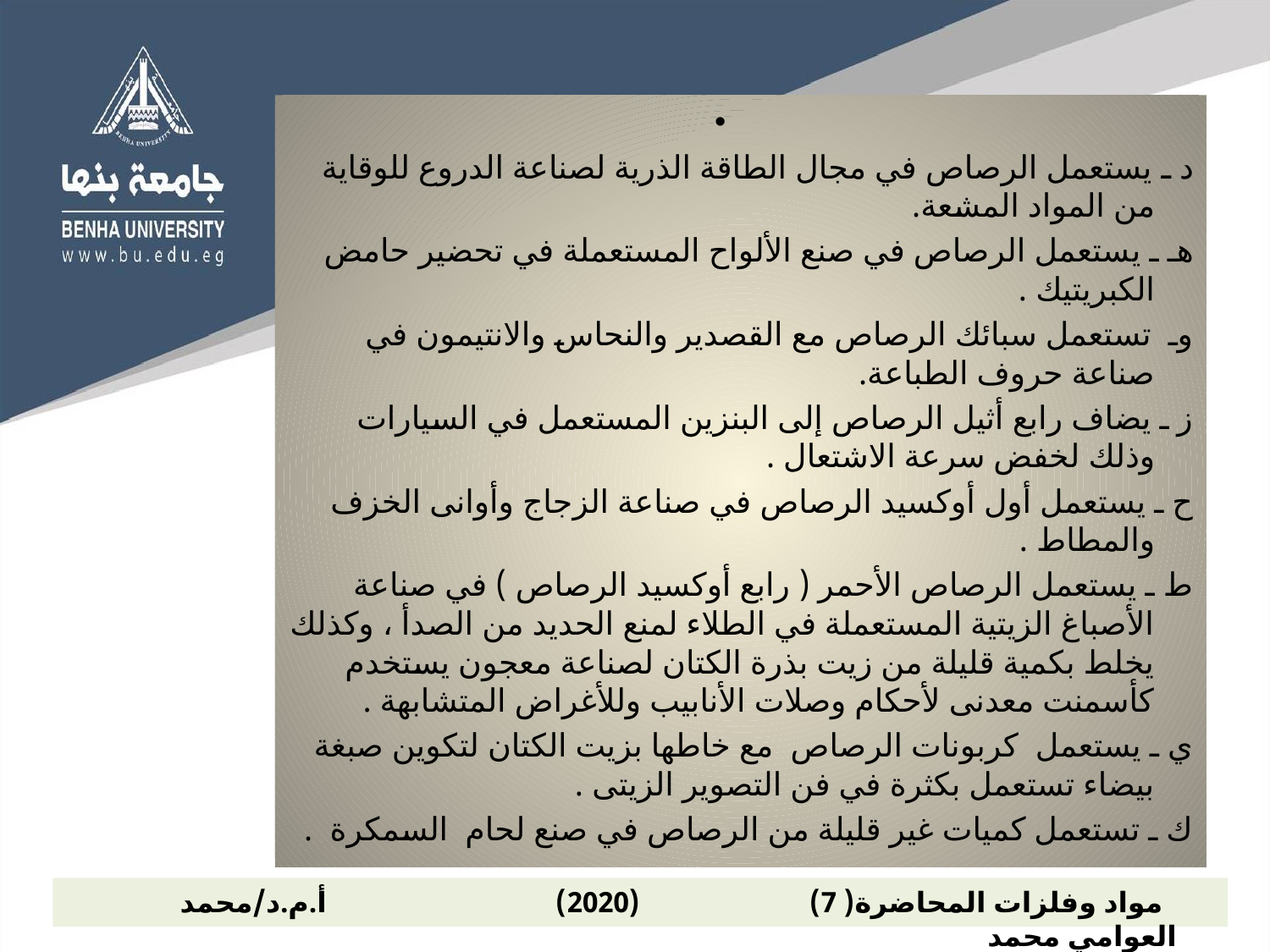

د ـ يستعمل الرصاص في مجال الطاقة الذرية لصناعة الدروع للوقاية من المواد المشعة.
هـ ـ يستعمل الرصاص في صنع الألواح المستعملة في تحضير حامض الكبريتيك .
وـ  تستعمل سبائك الرصاص مع القصدير والنحاس والانتيمون في صناعة حروف الطباعة.
ز ـ يضاف رابع أثيل الرصاص إلى البنزين المستعمل في السيارات وذلك لخفض سرعة الاشتعال .
ح ـ يستعمل أول أوكسيد الرصاص في صناعة الزجاج وأوانى الخزف والمطاط .
ط ـ يستعمل الرصاص الأحمر ( رابع أوكسيد الرصاص ) في صناعة الأصباغ الزيتية المستعملة في الطلاء لمنع الحديد من الصدأ ، وكذلك يخلط بكمية قليلة من زيت بذرة الكتان لصناعة معجون يستخدم كأسمنت معدنى لأحكام وصلات الأنابيب وللأغراض المتشابهة .
ي ـ يستعمل  كربونات الرصاص  مع خاطها بزيت الكتان لتكوين صبغة بيضاء تستعمل بكثرة في فن التصوير الزيتى .
ك ـ تستعمل كميات غير قليلة من الرصاص في صنع لحام  السمكرة  .
       مواد وفلزات المحاضرة( 7)                       (2020)                               أ.م.د/محمد العوامي محمد